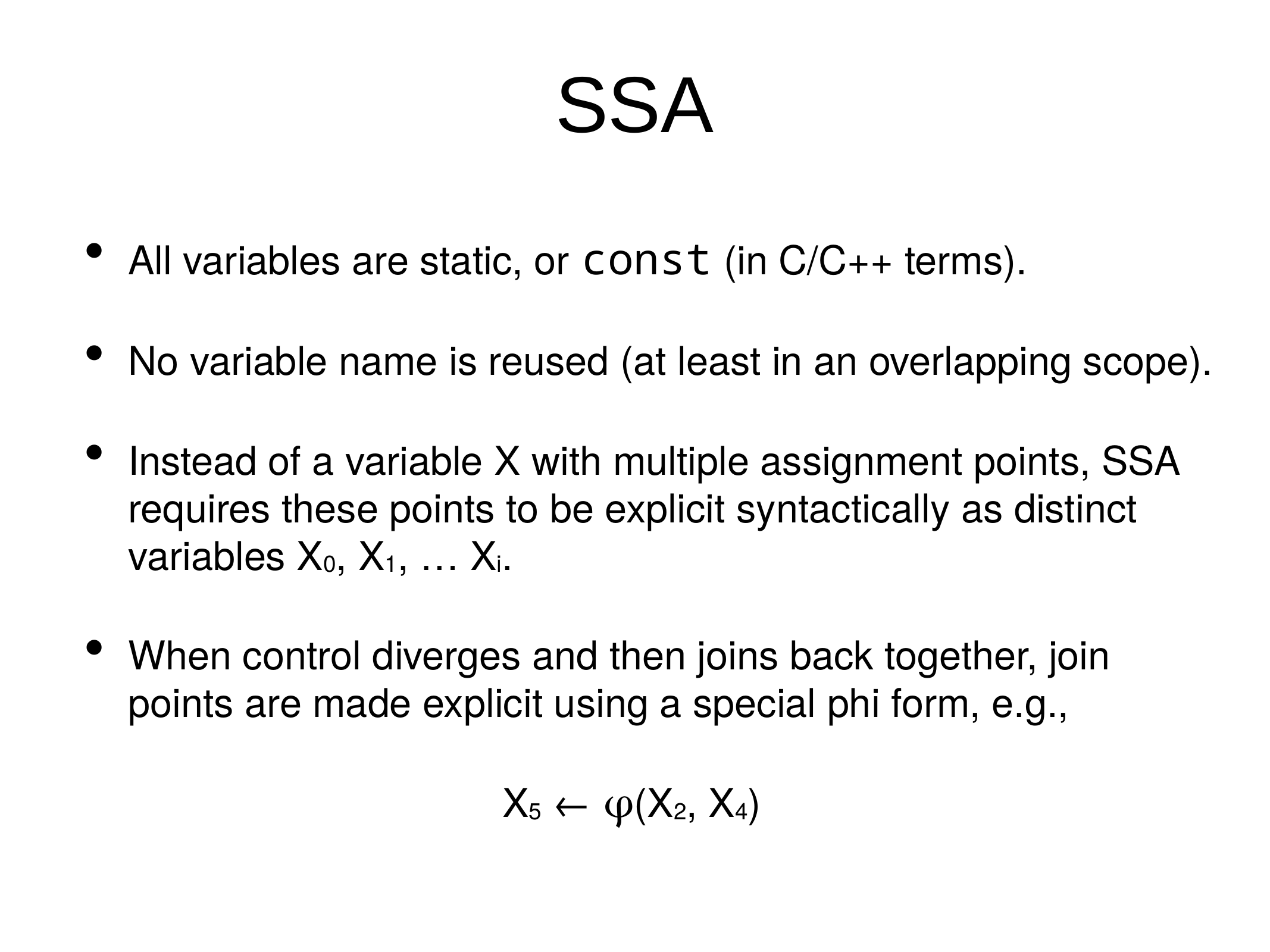

# SSA
All variables are static, or const (in C/C++ terms).
No variable name is reused (at least in an overlapping scope).
Instead of a variable X with multiple assignment points, SSA requires these points to be explicit syntactically as distinct variables X0, X1, … Xi.
When control diverges and then joins back together, join points are made explicit using a special phi form, e.g.,
                                  X5 ← φ(X2, X4)